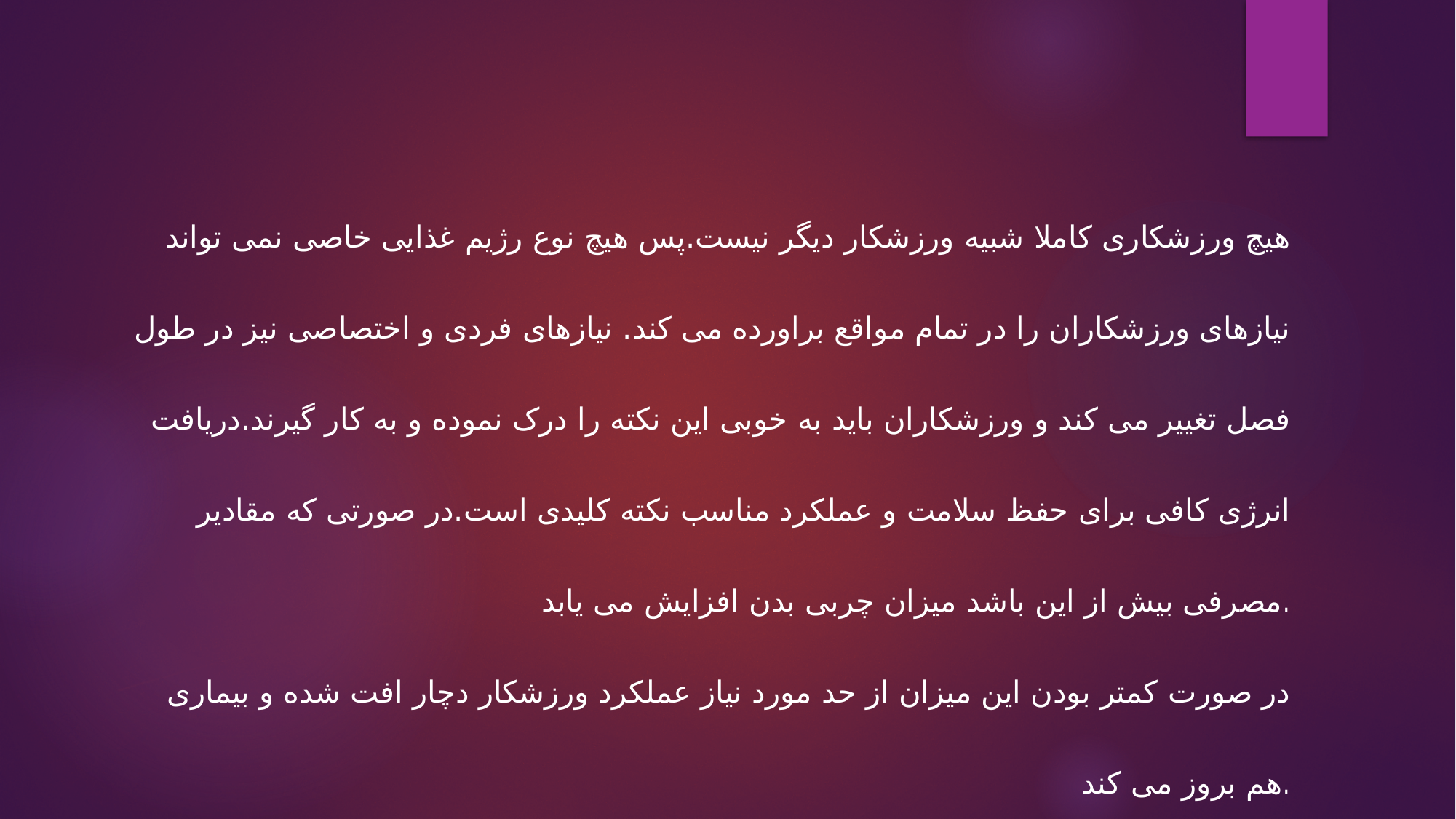

هیچ ورزشکاری کاملا شبیه ورزشکار دیگر نیست.پس هیچ نوع رژیم غذایی خاصی نمی تواند نیازهای ورزشکاران را در تمام مواقع براورده می کند. نیازهای فردی و اختصاصی نیز در طول فصل تغییر می کند و ورزشکاران باید به خوبی این نکته را درک نموده و به کار گیرند.دریافت انرژی کافی برای حفظ سلامت و عملکرد مناسب نکته کلیدی است.در صورتی که مقادیر مصرفی بیش از این باشد میزان چربی بدن افزایش می یابد.
در صورت کمتر بودن این میزان از حد مورد نیاز عملکرد ورزشکار دچار افت شده و بیماری هم بروز می کند.